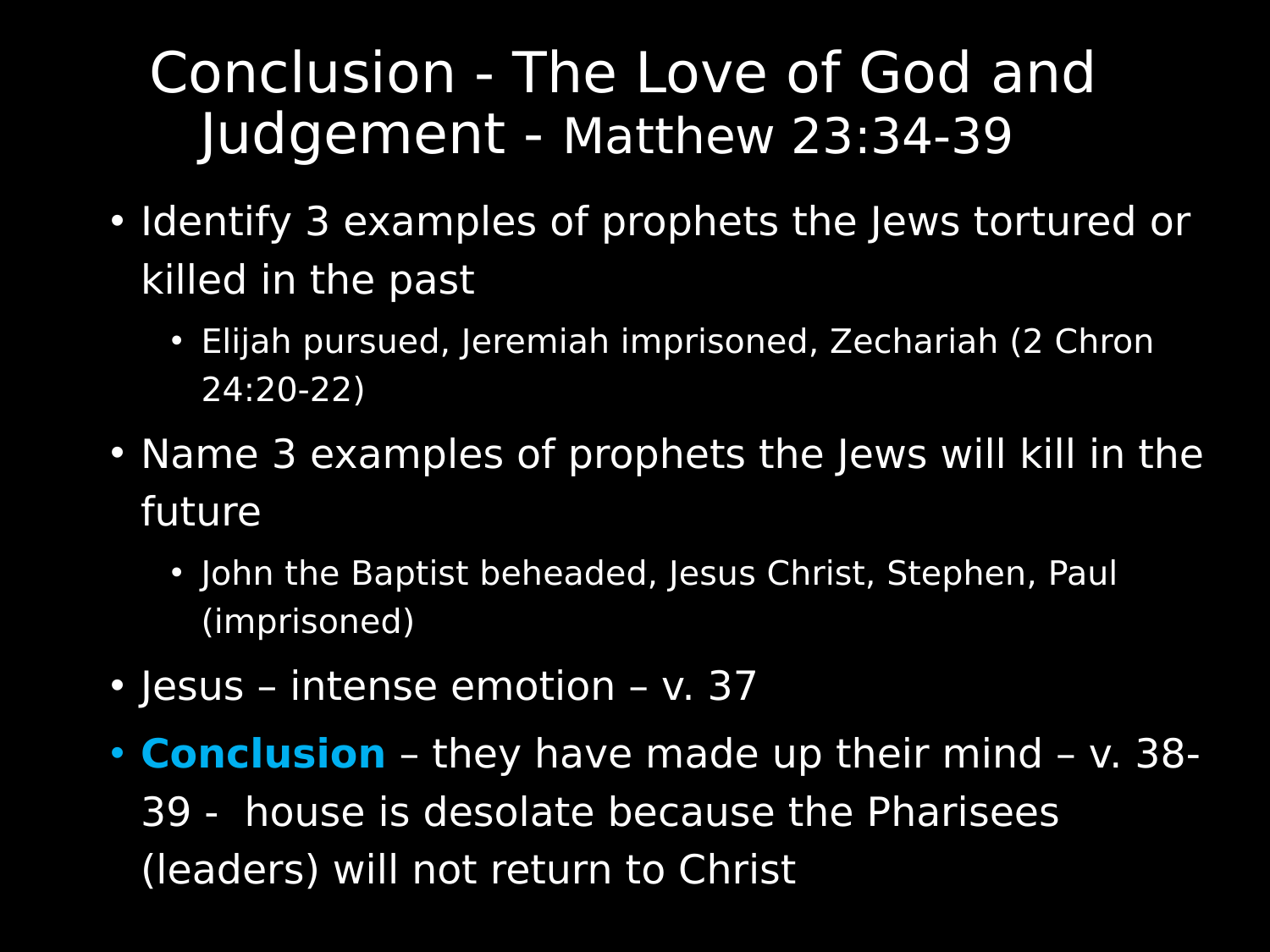

# Conclusion - The Love of God and Judgement - Matthew 23:34-39
Identify 3 examples of prophets the Jews tortured or killed in the past
Elijah pursued, Jeremiah imprisoned, Zechariah (2 Chron 24:20-22)
Name 3 examples of prophets the Jews will kill in the future
John the Baptist beheaded, Jesus Christ, Stephen, Paul (imprisoned)
Jesus – intense emotion – v. 37
Conclusion – they have made up their mind – v. 38-39 -  house is desolate because the Pharisees (leaders) will not return to Christ